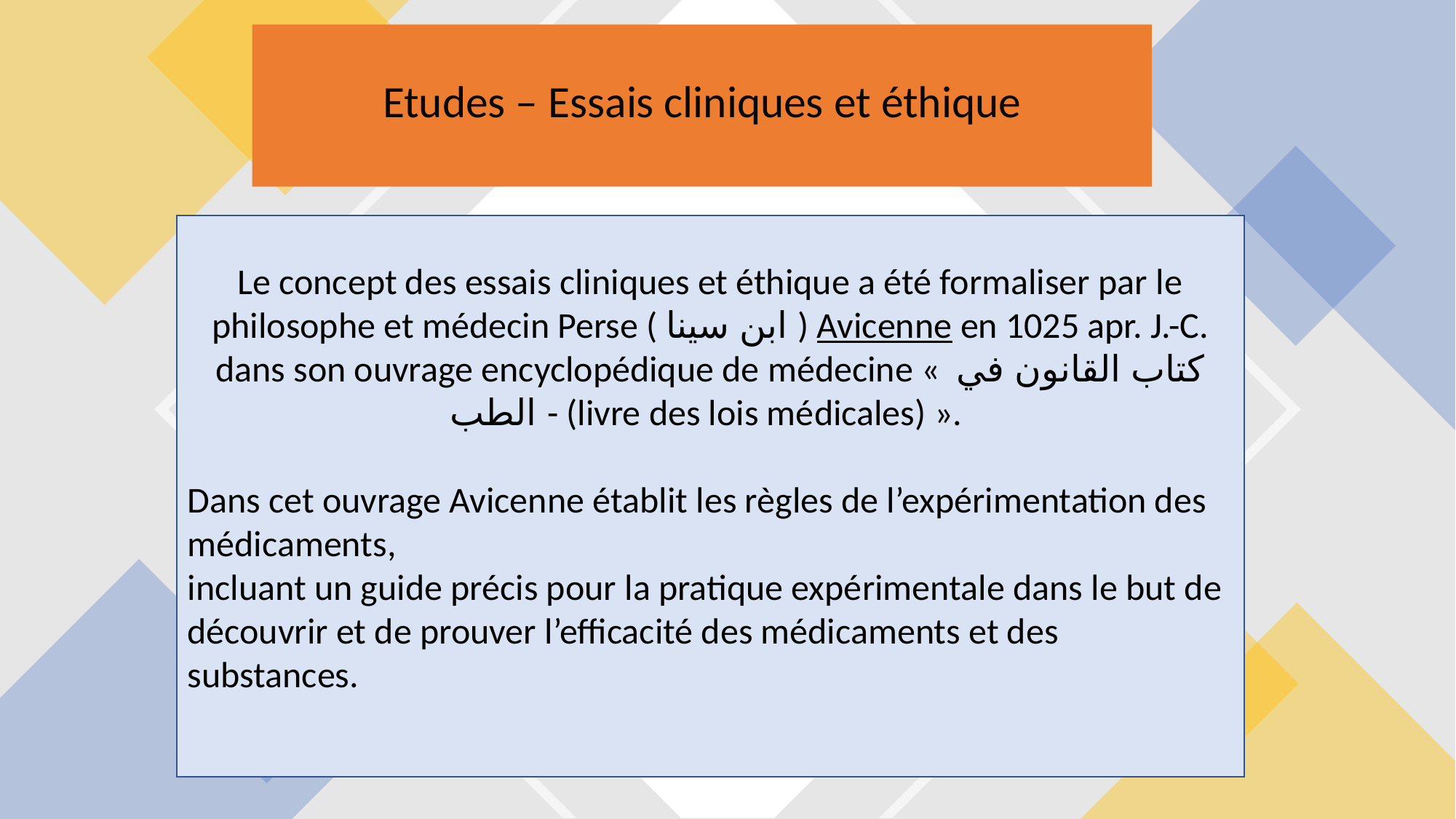

# Etudes – Essais cliniques et éthique

Le concept des essais cliniques et éthique a été formaliser par le philosophe et médecin Perse ( ابن سينا ) Avicenne en 1025 apr. J.-C. dans son ouvrage encyclopédique de médecine «  كتاب القانون في الطب - (livre des lois médicales) ».

Dans cet ouvrage Avicenne établit les règles de l’expérimentation des médicaments,
incluant un guide précis pour la pratique expérimentale dans le but de découvrir et de prouver l’efficacité des médicaments et des substances.